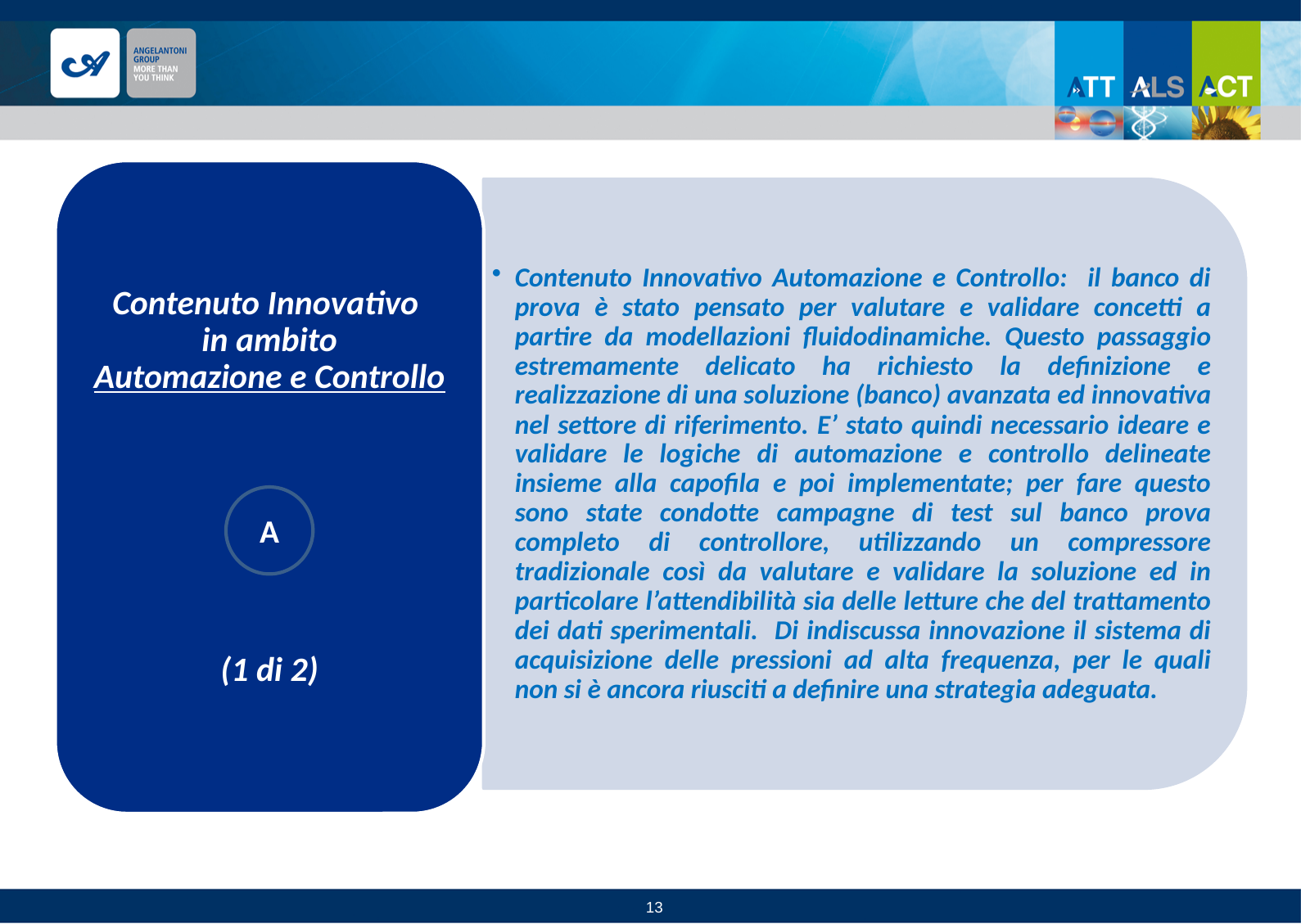

Contenuto Innovativo
in ambito
Automazione e Controllo

(1 di 2)

Contenuto Innovativo Automazione e Controllo:  il banco di prova è stato pensato per valutare e validare concetti a partire da modellazioni fluidodinamiche. Questo passaggio estremamente delicato ha richiesto la definizione e realizzazione di una soluzione (banco) avanzata ed innovativa nel settore di riferimento. E’ stato quindi necessario ideare e validare le logiche di automazione e controllo delineate insieme alla capofila e poi implementate; per fare questo sono state condotte campagne di test sul banco prova completo di controllore, utilizzando un compressore tradizionale così da valutare e validare la soluzione ed in particolare l’attendibilità sia delle letture che del trattamento dei dati sperimentali.  Di indiscussa innovazione il sistema di acquisizione delle pressioni ad alta frequenza, per le quali non si è ancora riusciti a definire una strategia adeguata.
A
13